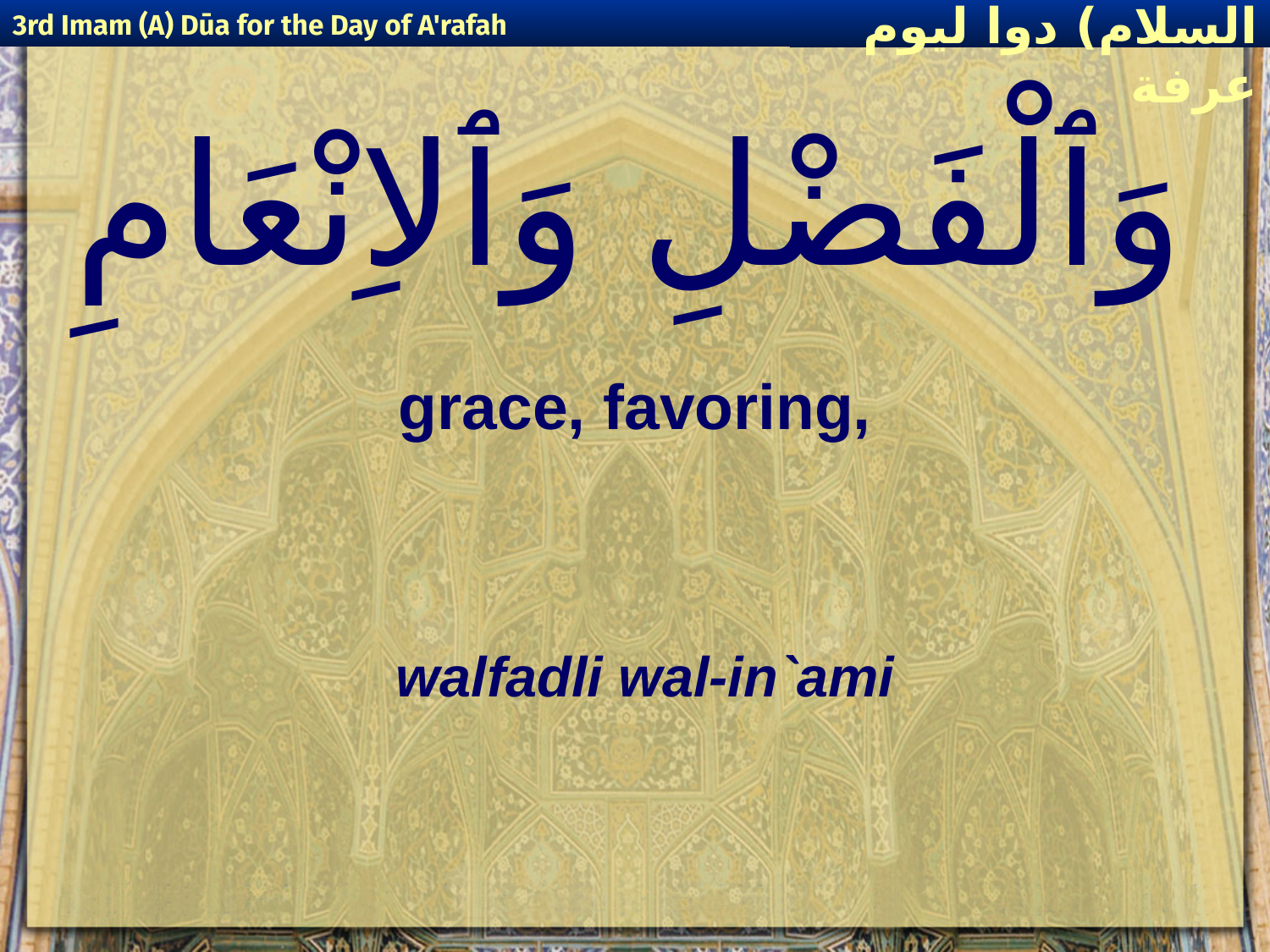

3rd Imam (A) Dūa for the Day of A'rafah
إمام حسين(عليه السلام) دوا ليوم عرفة
# وَٱلْفَضْلِ وَٱلاِنْعَامِ
grace, favoring,
walfadli wal-in`ami